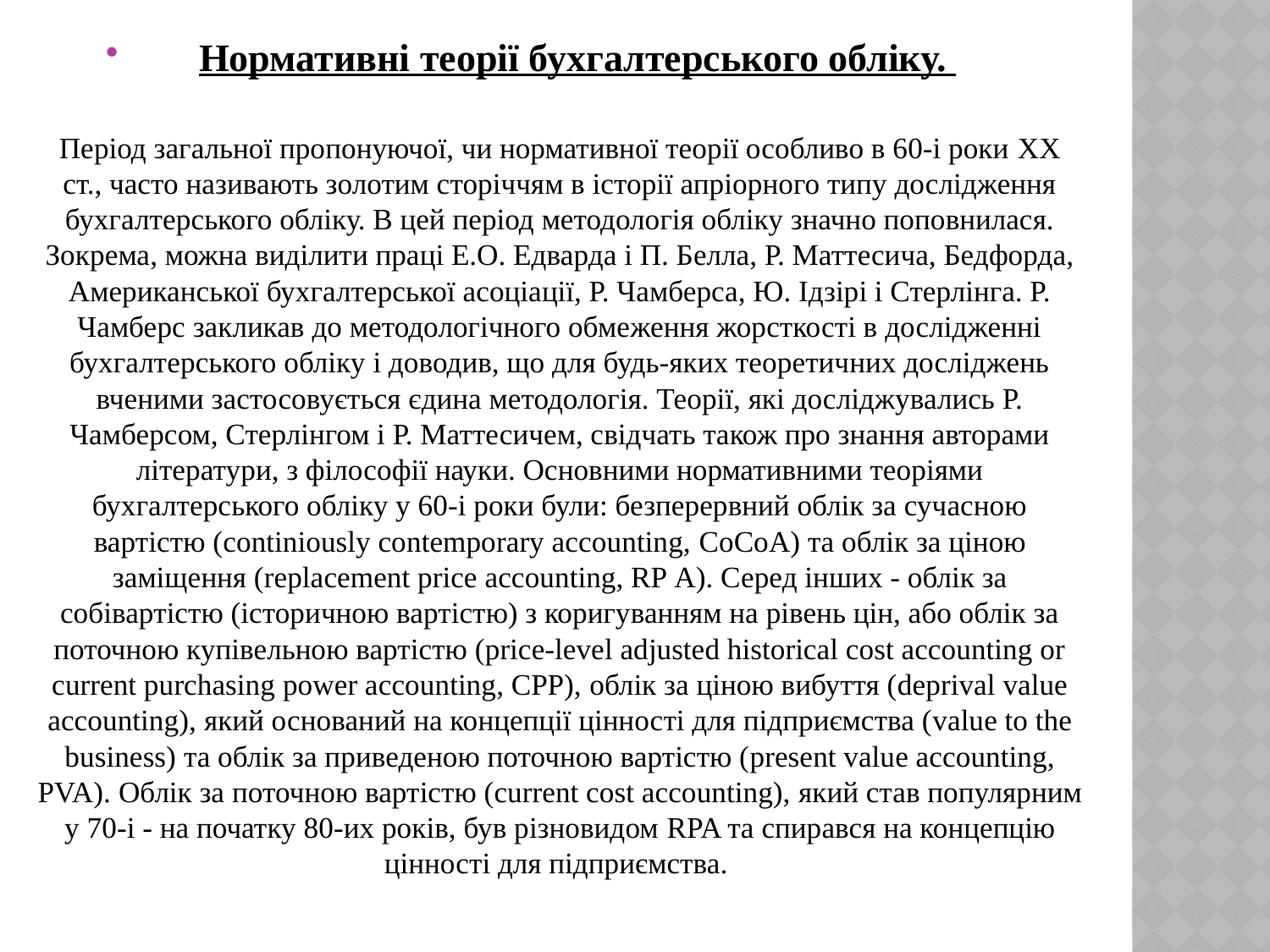

Нормативні теорії бухгалтерського обліку.

Період загальної пропонуючої, чи нормативної теорії особливо в 60-і роки XX ст., часто називають золотим сторіччям в історії апріорного типу дослідження бухгалтерського обліку. В цей період методологія обліку значно поповнилася. Зокрема, можна виділити праці Е.О. Едварда і П. Белла, Р. Маттесича, Бедфорда, Американської бухгалтерської асоціації, Р. Чамберса, Ю. Ідзірі і Стерлінга. Р. Чамберс закликав до методологічного обмеження жорсткості в дослідженні бухгалтерського обліку і доводив, що для будь-яких теоретичних досліджень вченими застосовується єдина методологія. Теорії, які досліджувались Р. Чамберсом, Стерлінгом і Р. Маттесичем, свідчать також про знання авторами літератури, з філософії науки. Основними нормативними теоріями бухгалтерського обліку у 60-і роки були: безперервний облік за сучасною вартістю (continiously contemporary accounting, СоСоА) та облік за ціною заміщення (replacement price accounting, RP А). Серед інших - облік за собівартістю (історичною вартістю) з коригуванням на рівень цін, або облік за поточною купівельною вартістю (price-level adjusted historical cost accounting or current purchasing power accounting, CPP), облік за ціною вибуття (deprival value accounting), який оснований на концепції цінності для підприємства (value to the business) та облік за приведеною поточною вартістю (present value accounting, PVA). Облік за поточною вартістю (current cost accounting), який став популярним у 70-і - на початку 80-их років, був різновидом RPA та спирався на концепцію цінності для підприємства.